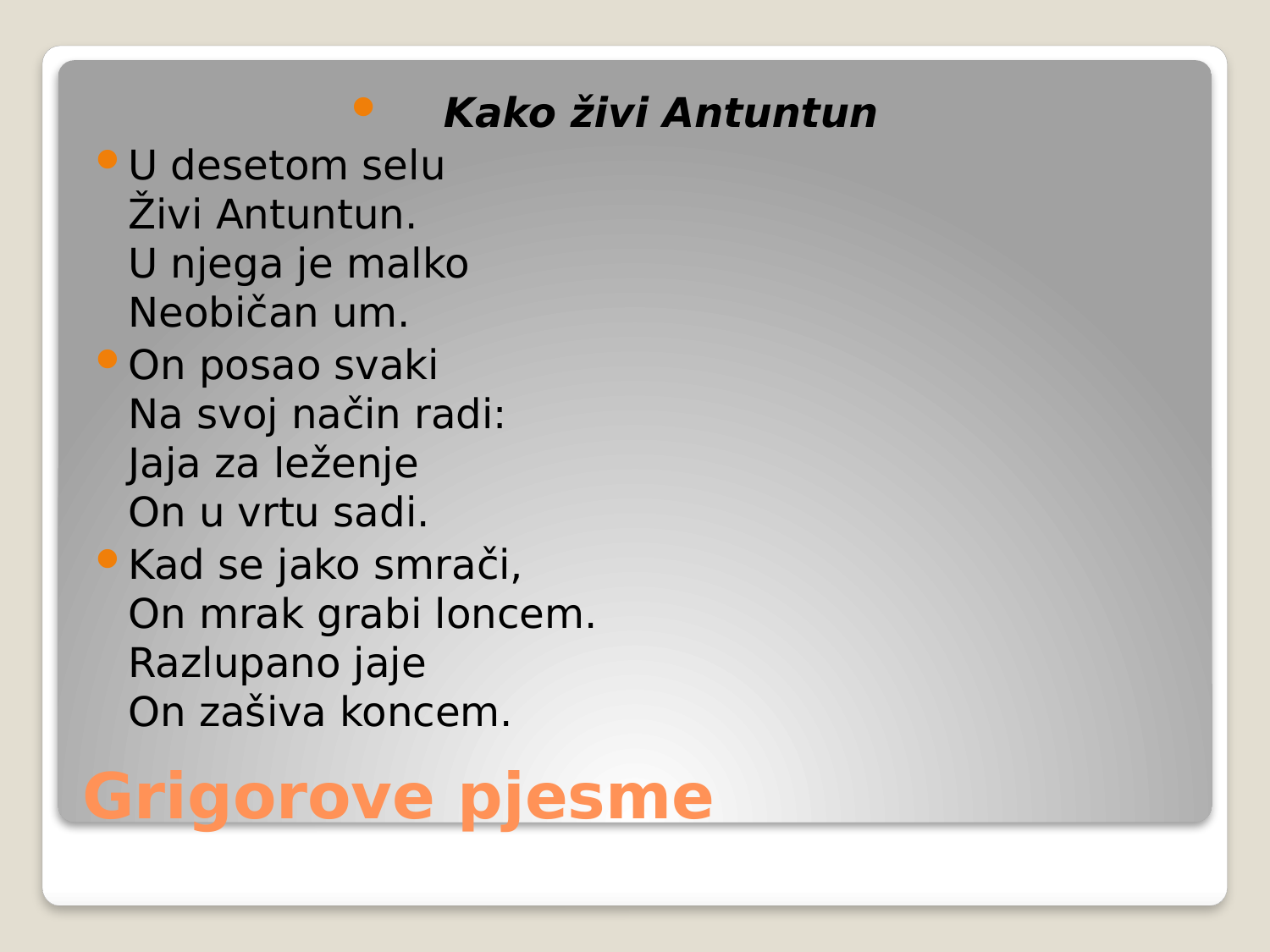

Kako živi Antuntun
U desetom selu
Živi Antuntun.
U njega je malko
Neobičan um.
On posao svaki
Na svoj način radi:
Jaja za leženje
On u vrtu sadi.
Kad se jako smrači,
On mrak grabi loncem.
Razlupano jaje
On zašiva koncem.

# Grigorove pjesme